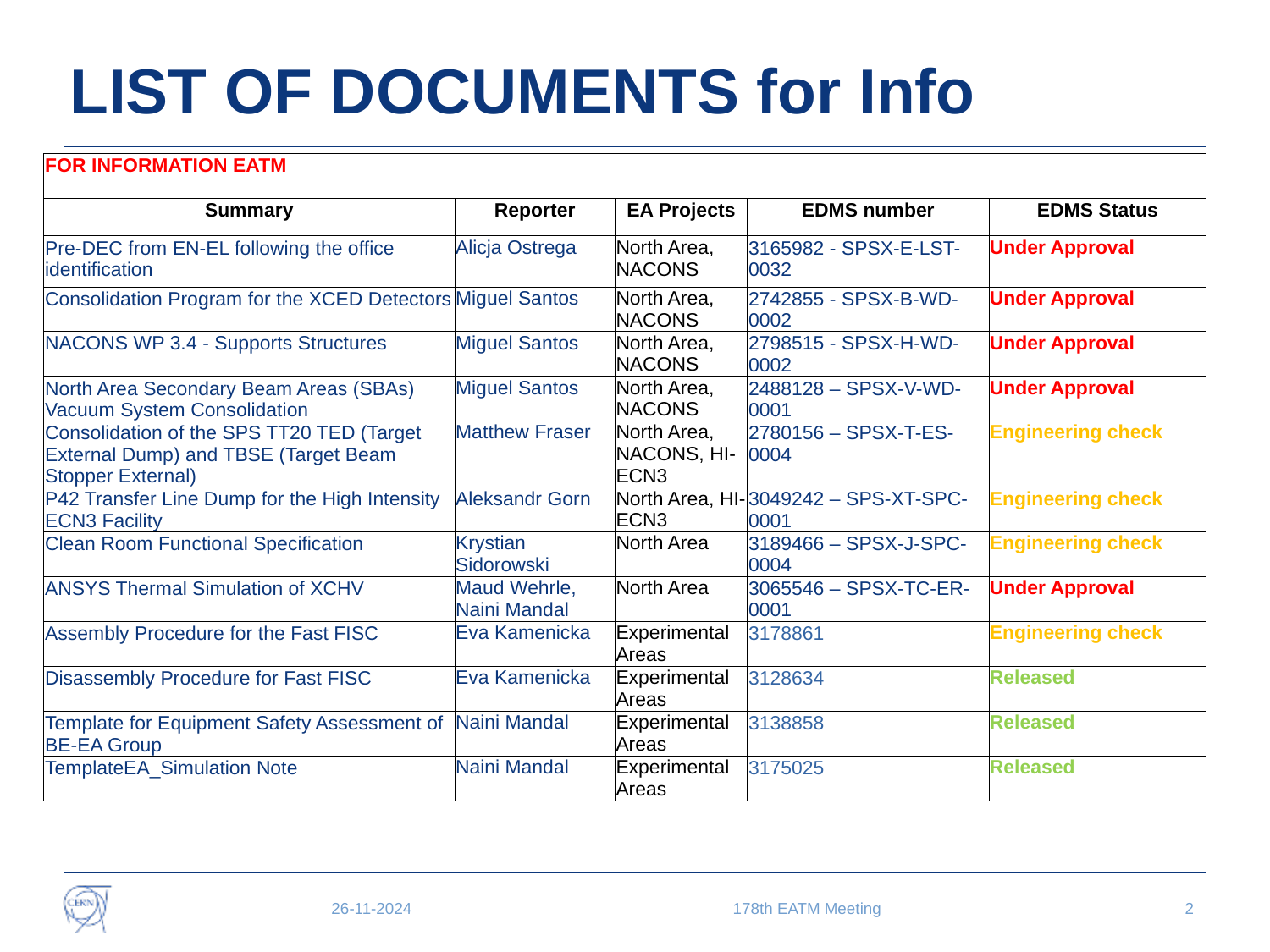

# LIST OF DOCUMENTS for Info
| FOR INFORMATION EATM |  |  |  |  |
| --- | --- | --- | --- | --- |
| Summary | Reporter | EA Projects | EDMS number | EDMS Status |
| Pre-DEC from EN-EL following the office identification | Alicja Ostrega | North Area, NACONS | 3165982 - SPSX-E-LST-0032 | Under Approval |
| Consolidation Program for the XCED Detectors | Miguel Santos | North Area, NACONS | 2742855 - SPSX-B-WD-0002 | Under Approval |
| NACONS WP 3.4 - Supports Structures | Miguel Santos | North Area, NACONS | 2798515 - SPSX-H-WD-0002 | Under Approval |
| North Area Secondary Beam Areas (SBAs) Vacuum System Consolidation | Miguel Santos | North Area, NACONS | 2488128 – SPSX-V-WD-0001 | Under Approval |
| Consolidation of the SPS TT20 TED (Target External Dump) and TBSE (Target Beam Stopper External) | Matthew Fraser | North Area, NACONS, HI-ECN3 | 2780156 – SPSX-T-ES-0004 | Engineering check |
| P42 Transfer Line Dump for the High Intensity ECN3 Facility | Aleksandr Gorn | North Area, HI-ECN3 | 3049242 – SPS-XT-SPC-0001 | Engineering check |
| Clean Room Functional Specification | Krystian Sidorowski | North Area | 3189466 – SPSX-J-SPC-0004 | Engineering check |
| ANSYS Thermal Simulation of XCHV | Maud Wehrle, Naini Mandal | North Area | 3065546 – SPSX-TC-ER-0001 | Under Approval |
| Assembly Procedure for the Fast FISC | Eva Kamenicka | Experimental Areas | 3178861 | Engineering check |
| Disassembly Procedure for Fast FISC | Eva Kamenicka | Experimental Areas | 3128634 | Released |
| Template for Equipment Safety Assessment of BE-EA Group | Naini Mandal | Experimental Areas | 3138858 | Released |
| TemplateEA\_Simulation Note | Naini Mandal | Experimental Areas | 3175025 | Released |
26-11-2024
178th EATM Meeting
2